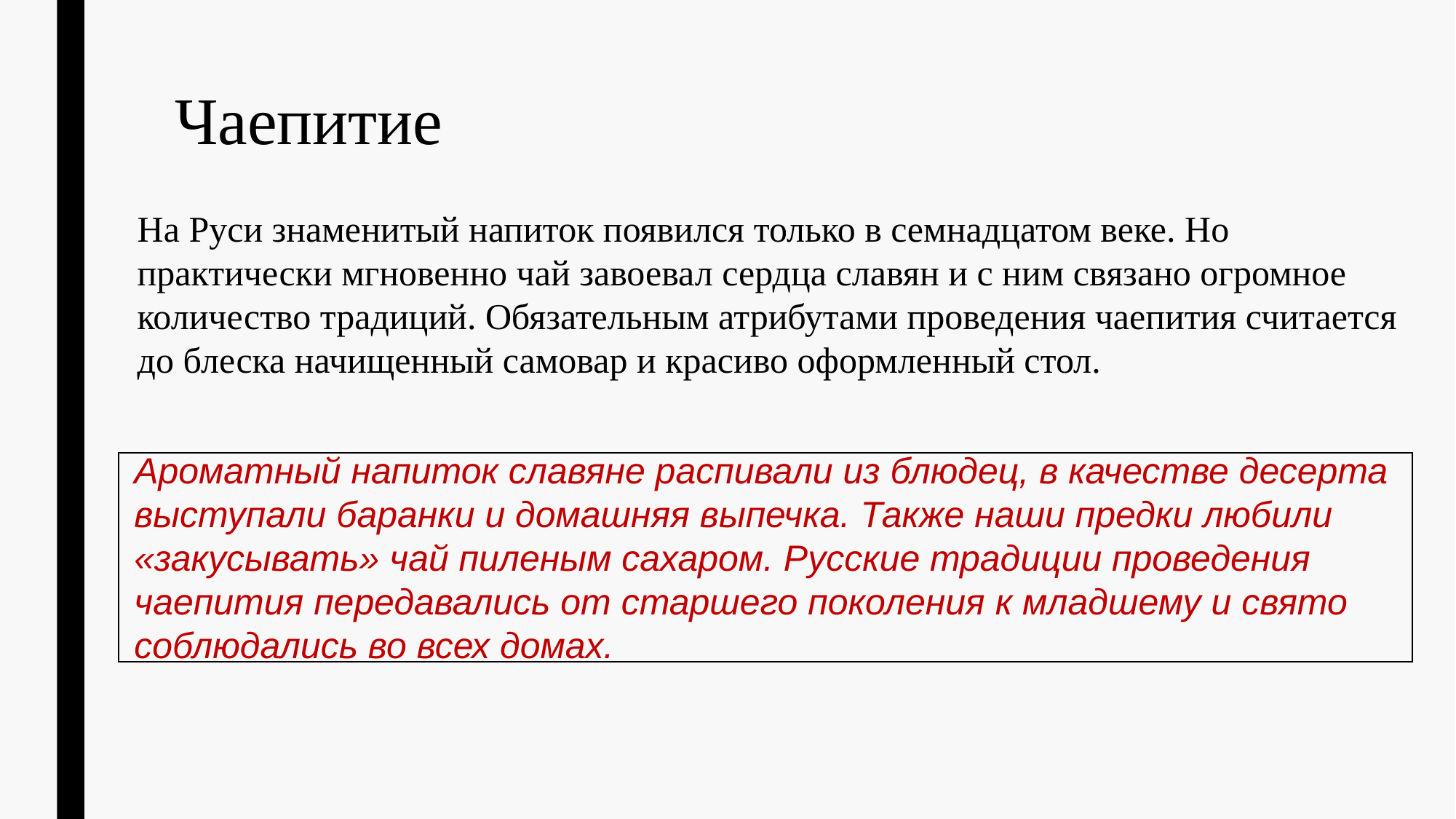

# Чаепитие
На Руси знаменитый напиток появился только в семнадцатом веке. Но практически мгновенно чай завоевал сердца славян и с ним связано огромное количество традиций. Обязательным атрибутами проведения чаепития считается до блеска начищенный самовар и красиво оформленный стол.

Ароматный напиток славяне распивали из блюдец, в качестве десерта выступали баранки и домашняя выпечка. Также наши предки любили «закусывать» чай пиленым сахаром. Русские традиции проведения чаепития передавались от старшего поколения к младшему и свято соблюдались во всех домах.
|  |
| --- |